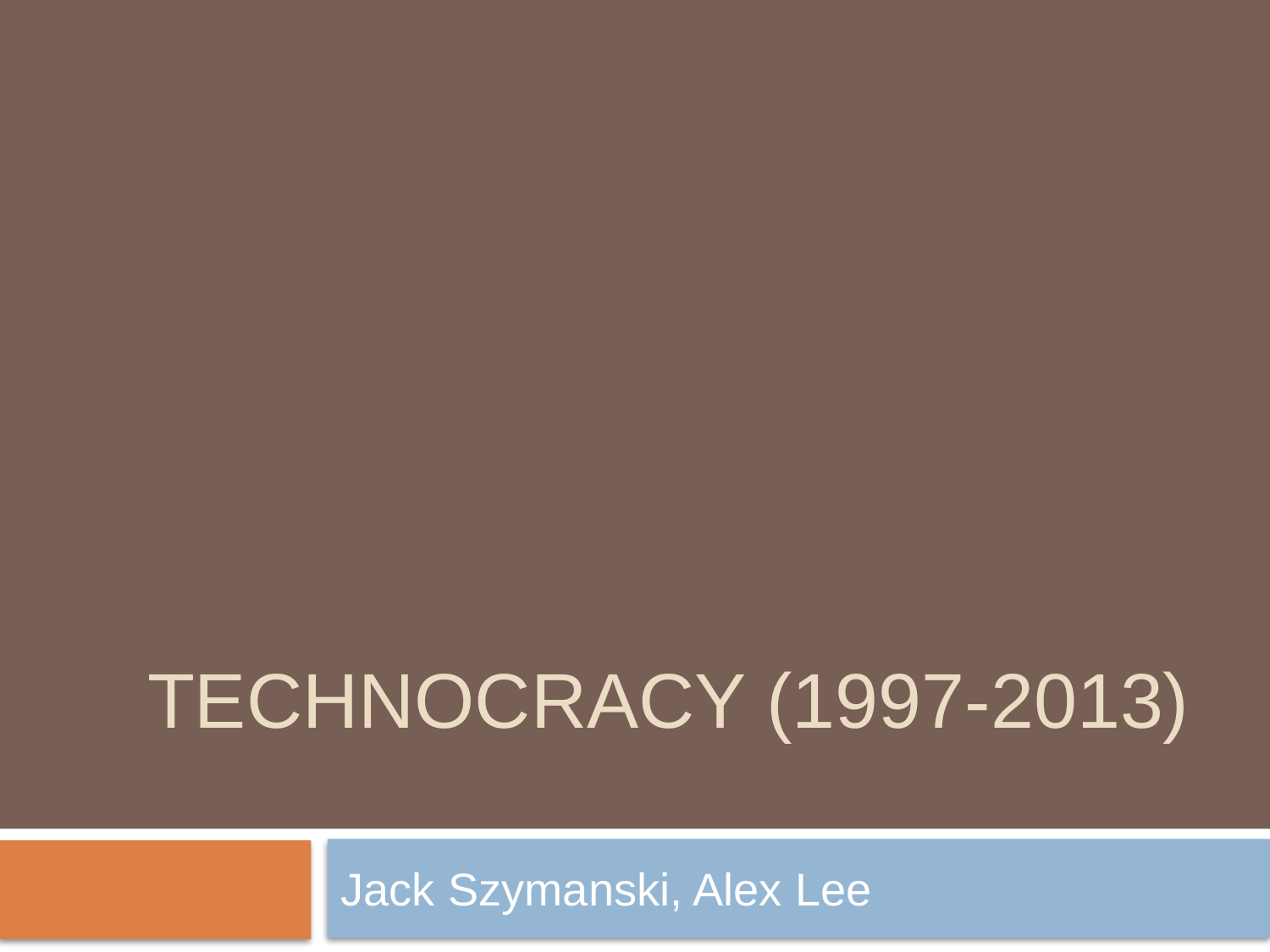

# Technocracy (1997-2013)
Jack Szymanski, Alex Lee